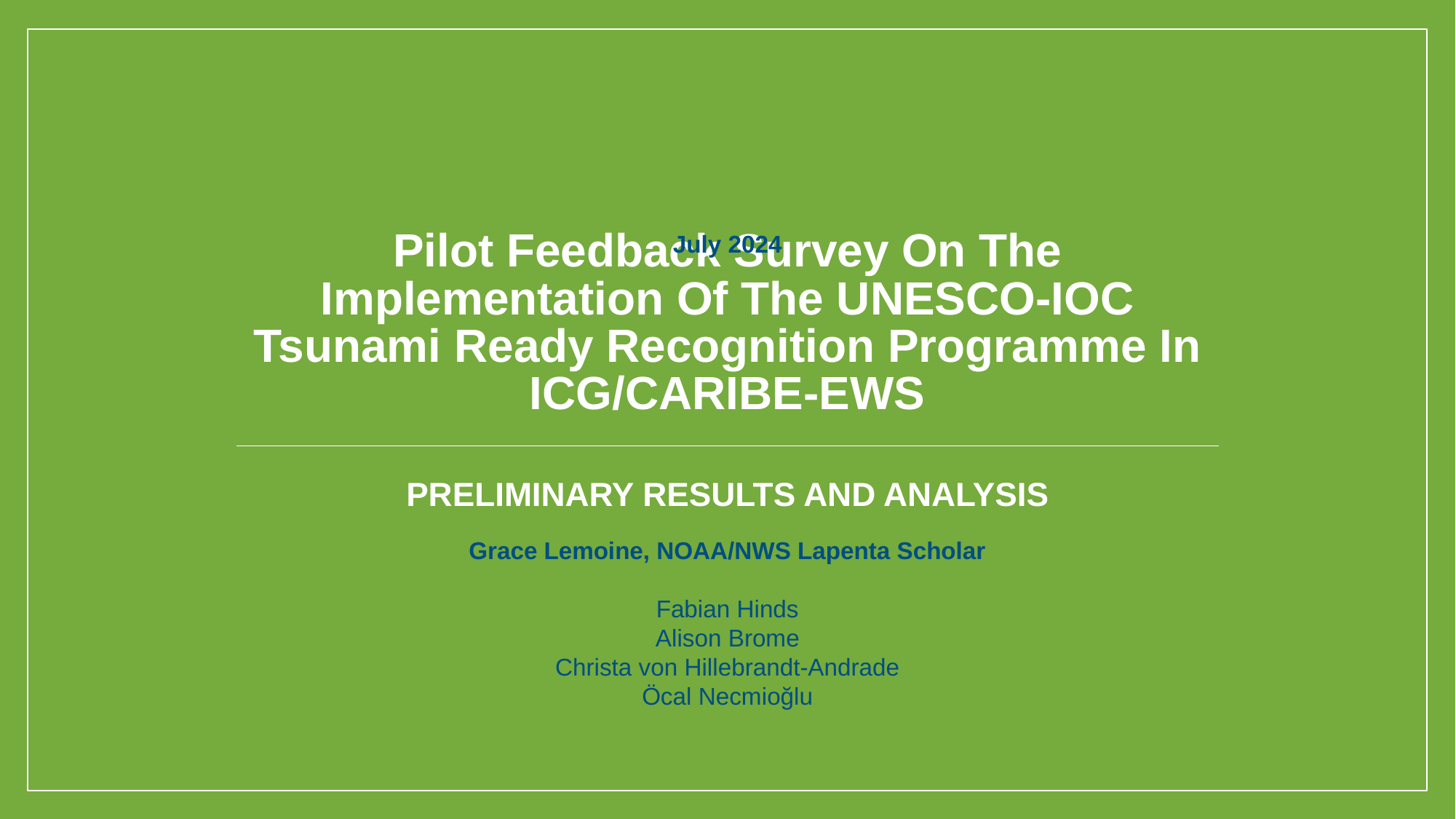

# Pilot Feedback Survey On The Implementation Of The UNESCO-IOC Tsunami Ready Recognition Programme In ICG/CARIBE-EWS
July 2024
PRELIMINARY RESULTS AND ANALYSIS
Grace Lemoine, NOAA/NWS Lapenta Scholar

Fabian Hinds
Alison Brome
Christa von Hillebrandt-Andrade
Öcal Necmioğlu